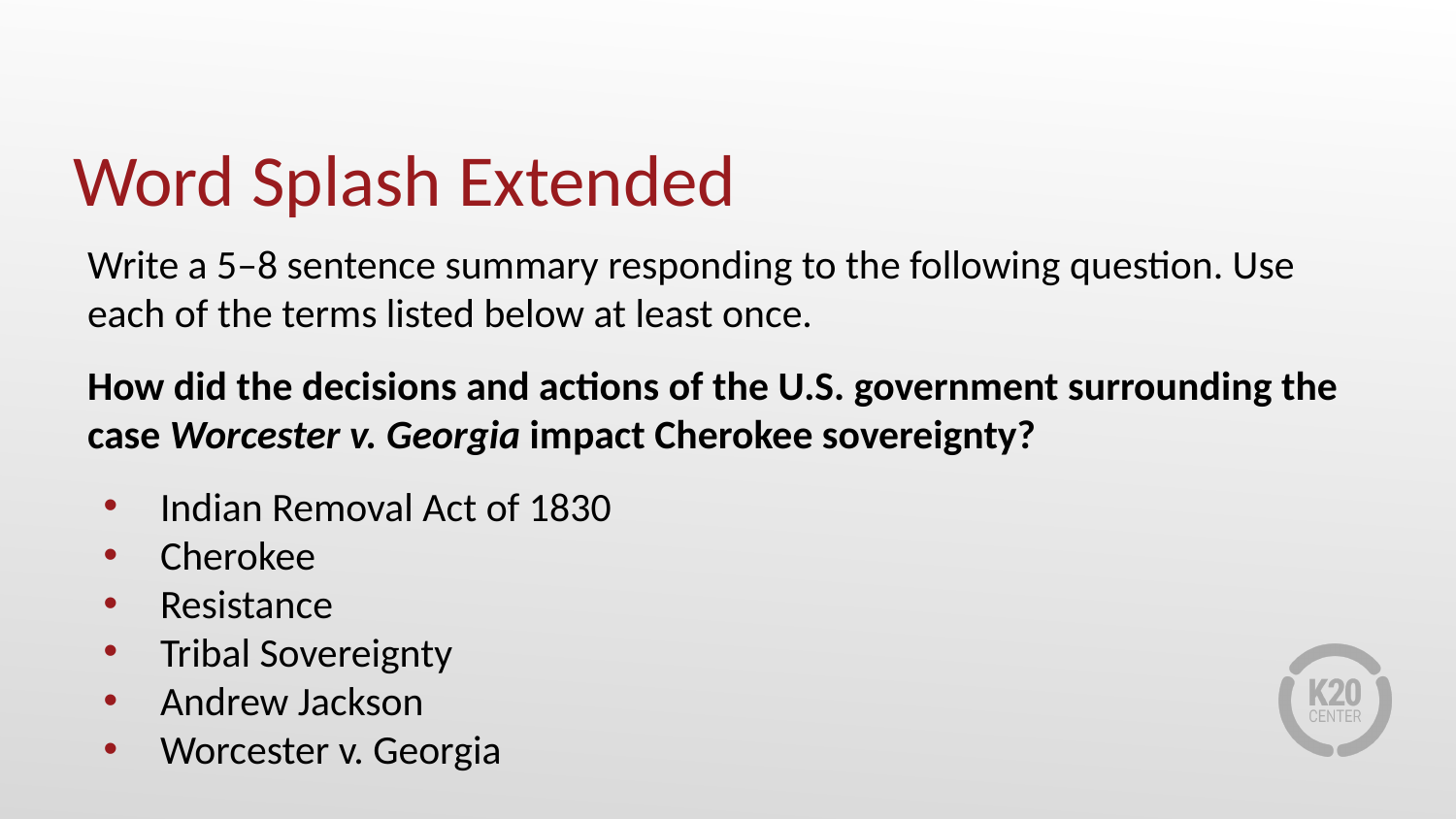

# Word Splash Extended
Write a 5–8 sentence summary responding to the following question. Use each of the terms listed below at least once.
How did the decisions and actions of the U.S. government surrounding the case Worcester v. Georgia impact Cherokee sovereignty?
Indian Removal Act of 1830
Cherokee
Resistance
Tribal Sovereignty
Andrew Jackson
Worcester v. Georgia